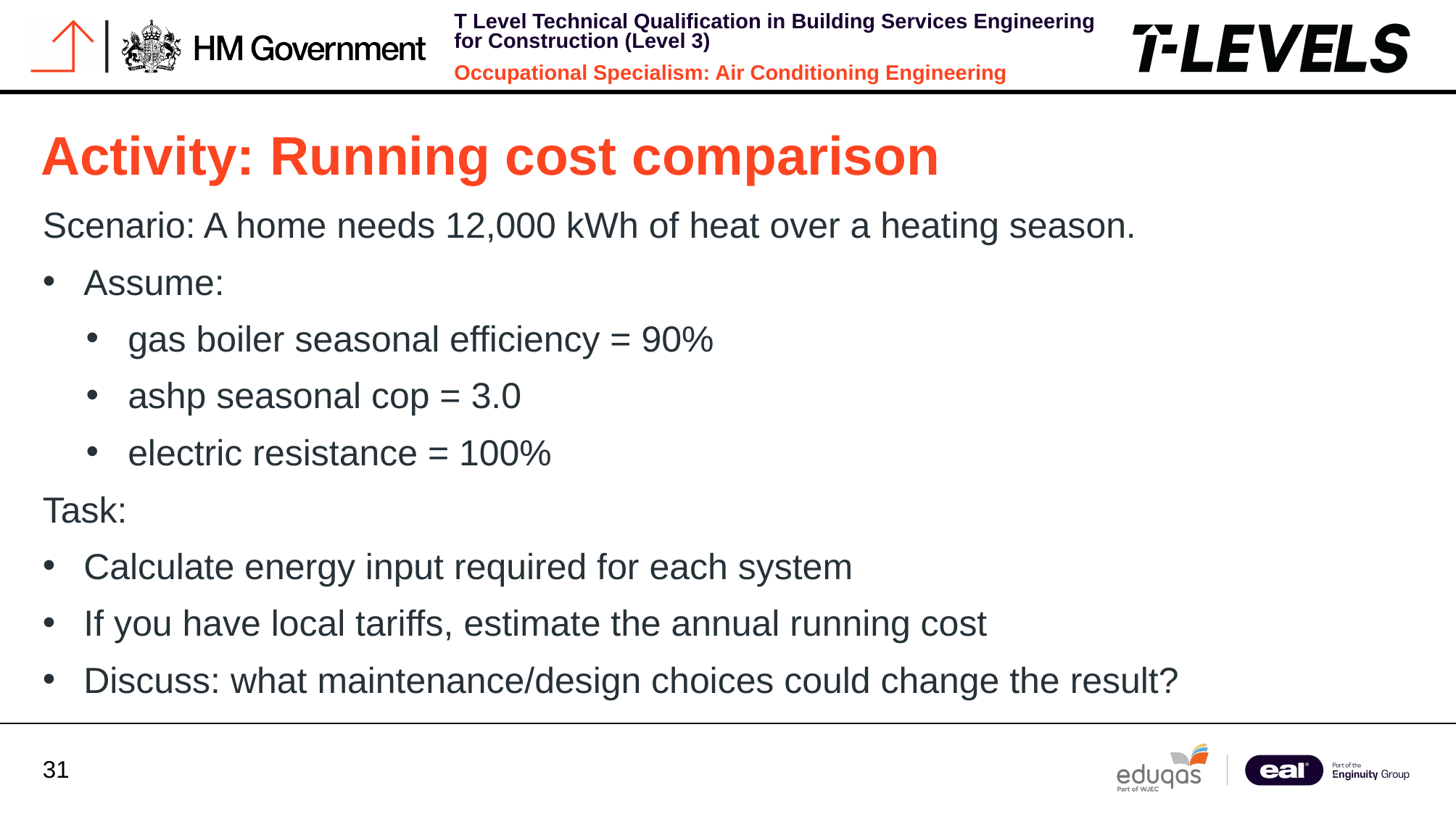

Activity: Running cost comparison
Scenario: A home needs 12,000 kWh of heat over a heating season.
Assume:
gas boiler seasonal efficiency = 90%
ashp seasonal cop = 3.0
electric resistance = 100%
Task:
Calculate energy input required for each system
If you have local tariffs, estimate the annual running cost
Discuss: what maintenance/design choices could change the result?